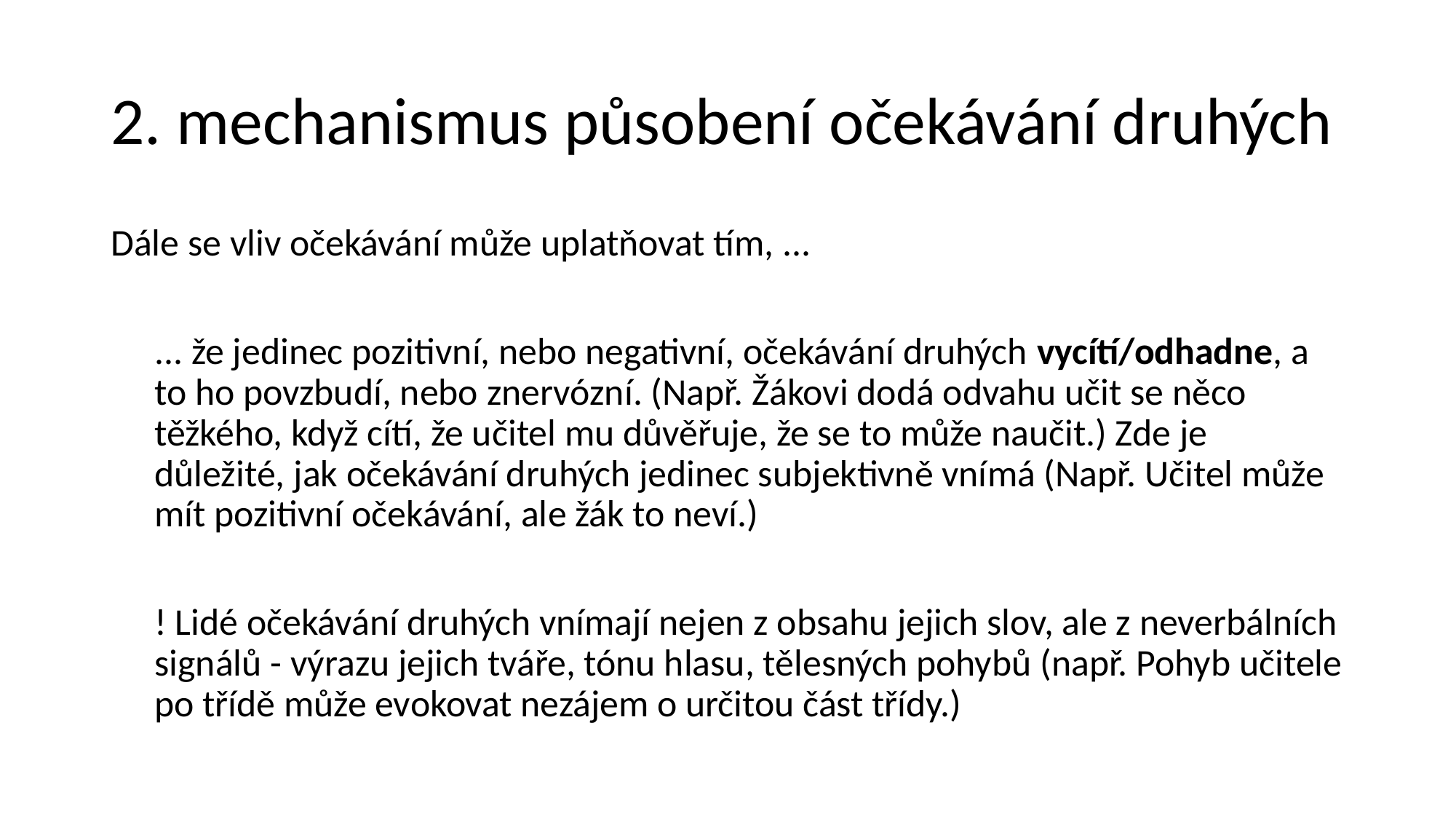

# 2. mechanismus působení očekávání druhých
Dále se vliv očekávání může uplatňovat tím, ...

... že jedinec pozitivní, nebo negativní, očekávání druhých vycítí/odhadne, a to ho povzbudí, nebo znervózní. (Např. Žákovi dodá odvahu učit se něco těžkého, když cítí, že učitel mu důvěřuje, že se to může naučit.) Zde je důležité, jak očekávání druhých jedinec subjektivně vnímá (Např. Učitel může mít pozitivní očekávání, ale žák to neví.)

! Lidé očekávání druhých vnímají nejen z obsahu jejich slov, ale z neverbálních signálů - výrazu jejich tváře, tónu hlasu, tělesných pohybů (např. Pohyb učitele po třídě může evokovat nezájem o určitou část třídy.)